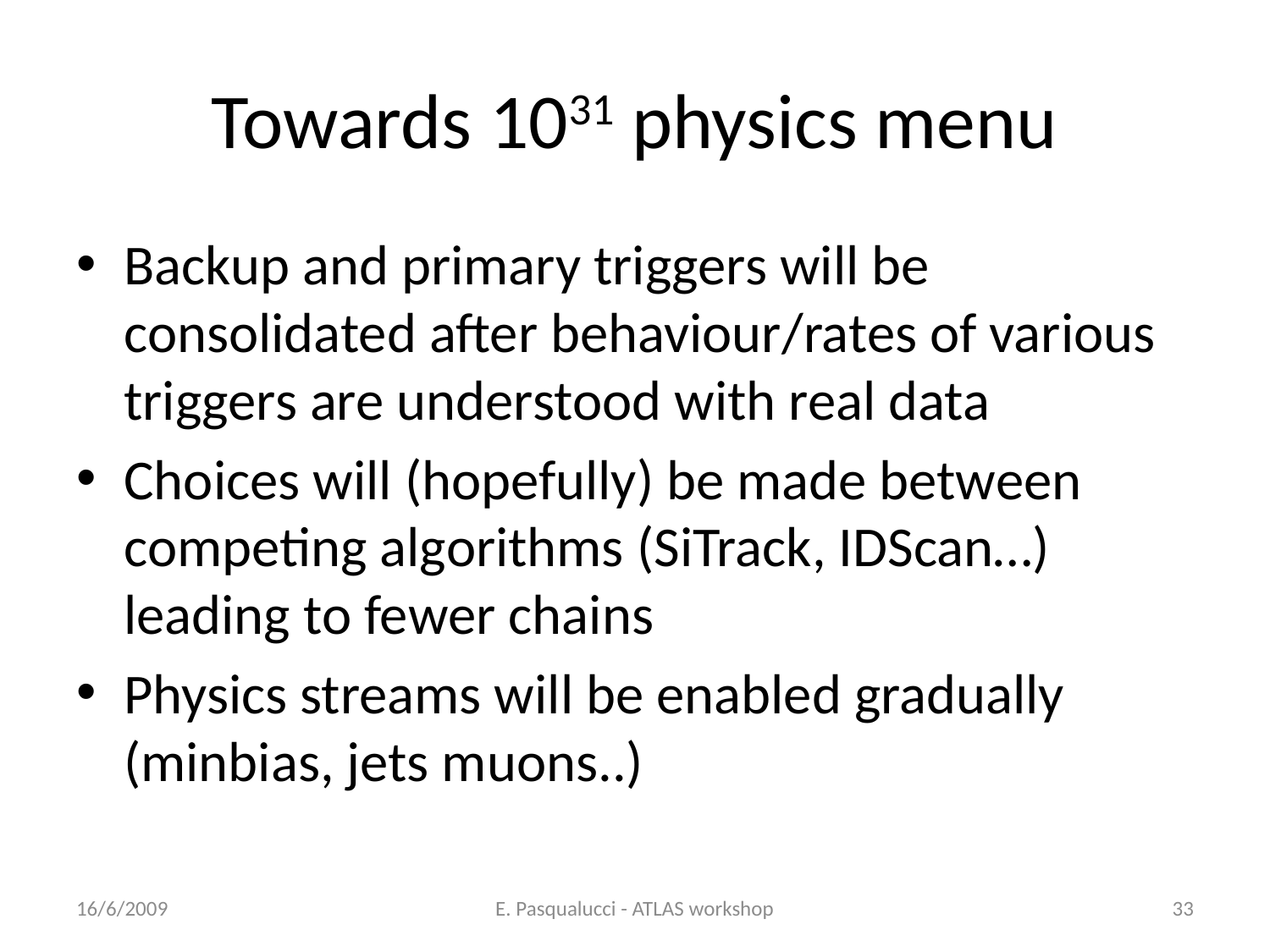

# Towards 1031 physics menu
Backup and primary triggers will be consolidated after behaviour/rates of various triggers are understood with real data
Choices will (hopefully) be made between competing algorithms (SiTrack, IDScan…) leading to fewer chains
Physics streams will be enabled gradually (minbias, jets muons..)
16/6/2009
E. Pasqualucci - ATLAS workshop
33